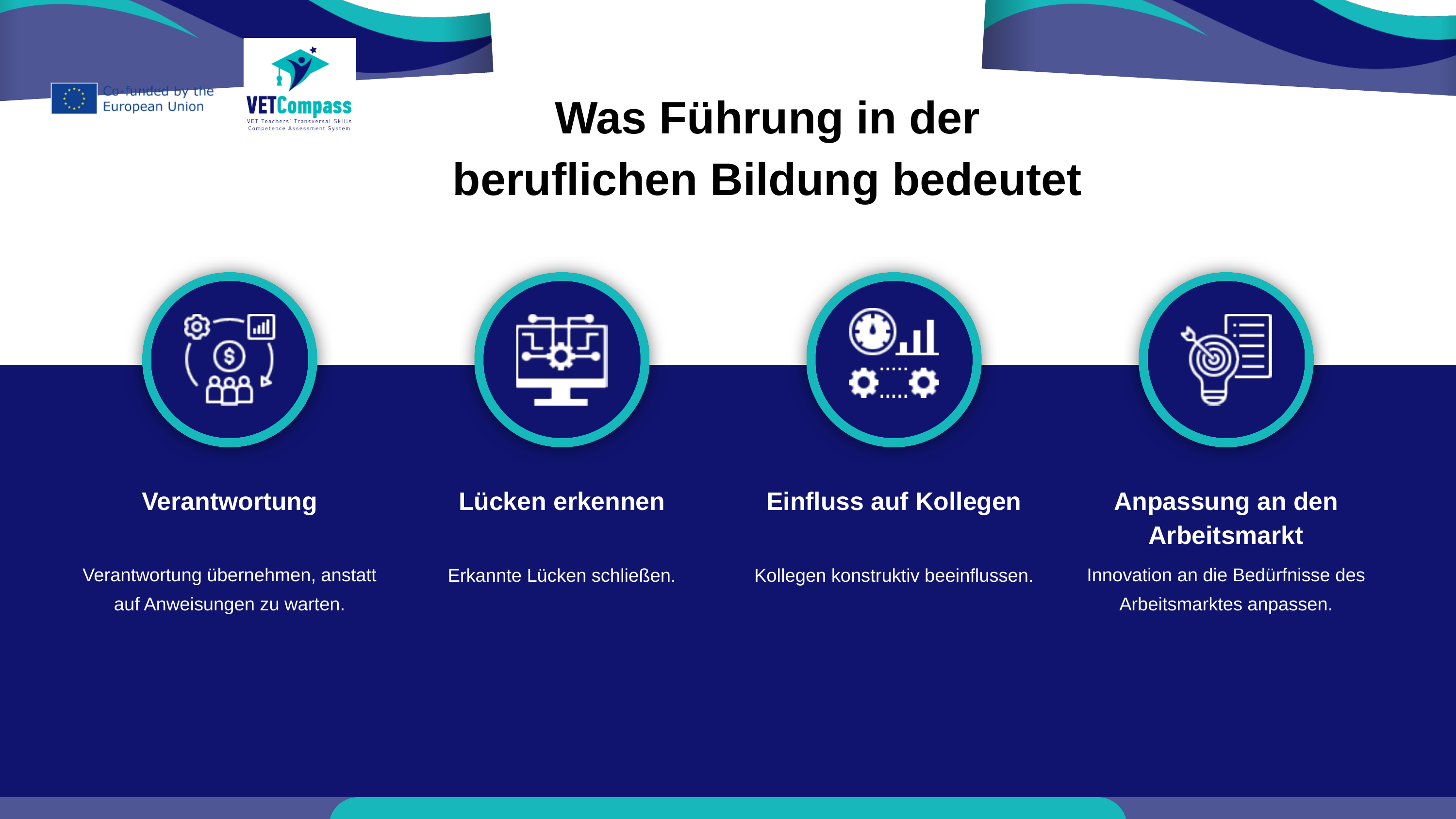

Was Führung in der beruflichen Bildung bedeutet

Verantwortung
Lücken erkennen
Einfluss auf Kollegen
Anpassung an den Arbeitsmarkt
Verantwortung übernehmen, anstatt auf Anweisungen zu warten.
Erkannte Lücken schließen.
Kollegen konstruktiv beeinflussen.
Innovation an die Bedürfnisse des Arbeitsmarktes anpassen.